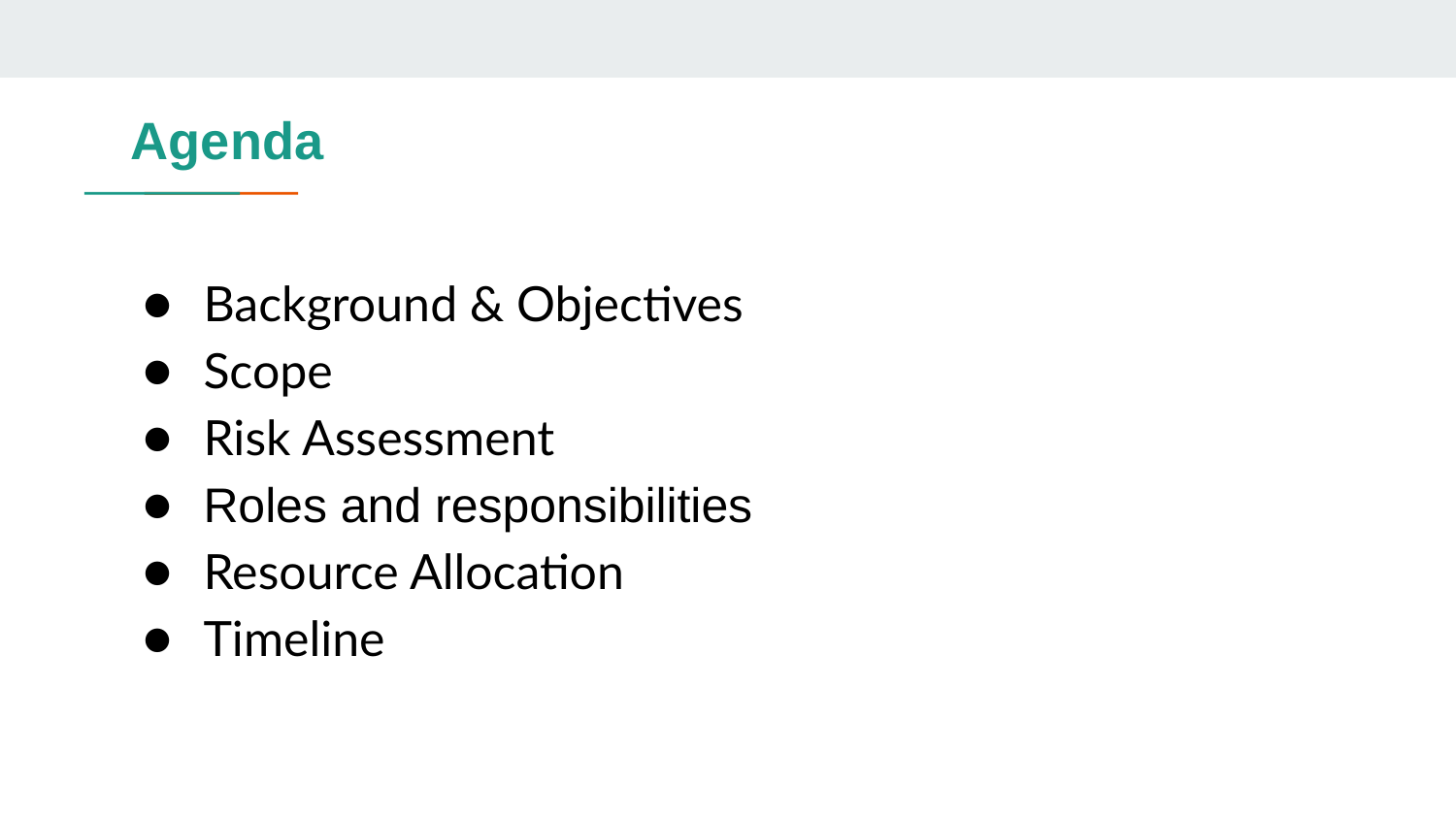

# Agenda
Background & Objectives
Scope
Risk Assessment
Roles and responsibilities
Resource Allocation
Timeline